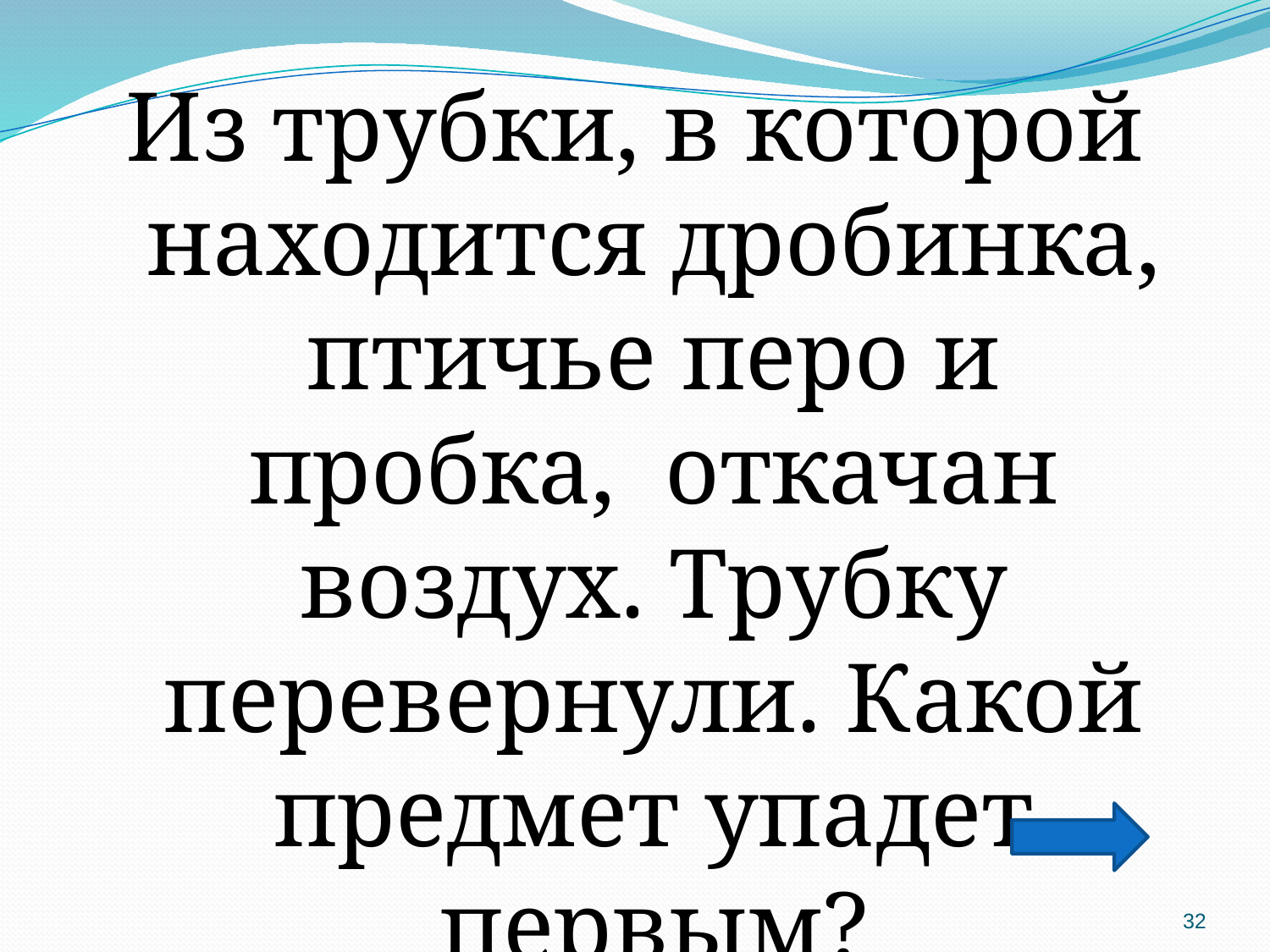

Из трубки, в которой находится дробинка, птичье перо и пробка,  откачан воздух. Трубку перевернули. Какой предмет упадет первым?

32